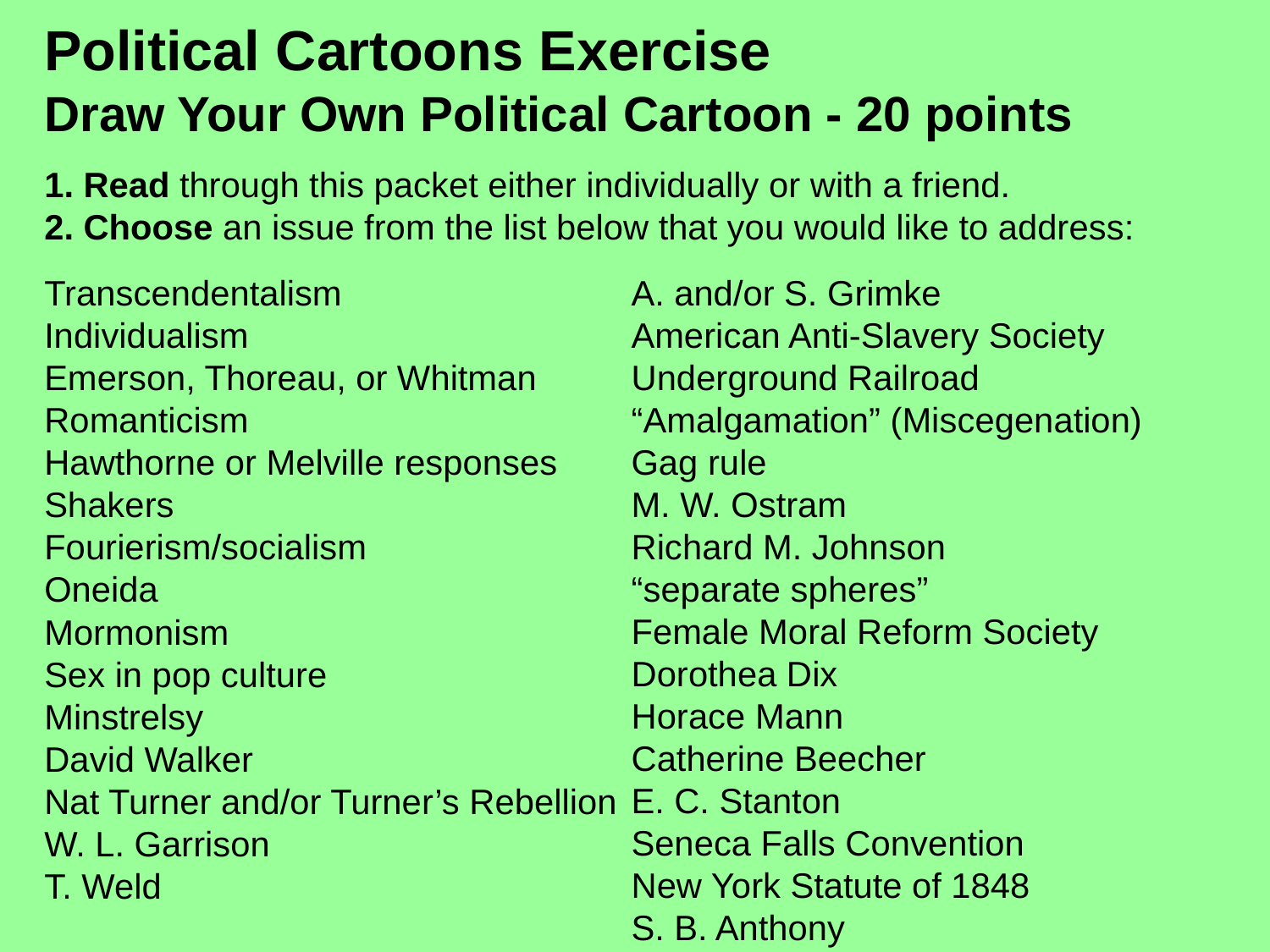

Political Cartoons Exercise
Draw Your Own Political Cartoon - 20 points
1. Read through this packet either individually or with a friend.
2. Choose an issue from the list below that you would like to address:
A. and/or S. Grimke
American Anti-Slavery Society
Underground Railroad
“Amalgamation” (Miscegenation)
Gag rule
M. W. Ostram
Richard M. Johnson
“separate spheres”
Female Moral Reform Society
Dorothea Dix
Horace Mann
Catherine Beecher
E. C. Stanton
Seneca Falls Convention
New York Statute of 1848
S. B. Anthony
Transcendentalism
Individualism
Emerson, Thoreau, or Whitman
Romanticism
Hawthorne or Melville responses
Shakers
Fourierism/socialism
Oneida
Mormonism
Sex in pop culture
Minstrelsy
David Walker
Nat Turner and/or Turner’s Rebellion
W. L. Garrison
T. Weld